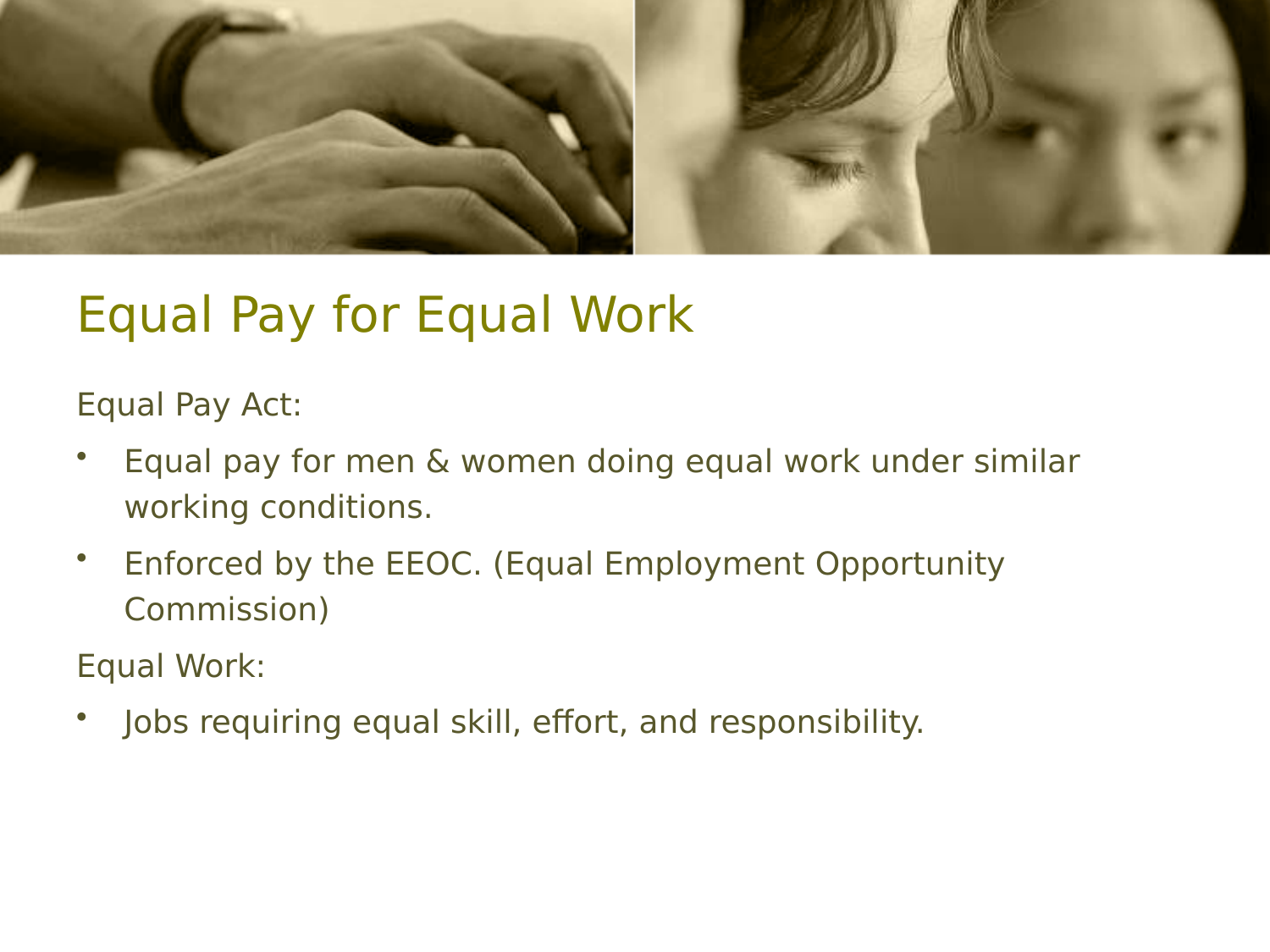

# Equal Pay for Equal Work
Equal Pay Act:
Equal pay for men & women doing equal work under similar working conditions.
Enforced by the EEOC. (Equal Employment Opportunity Commission)
Equal Work:
Jobs requiring equal skill, effort, and responsibility.